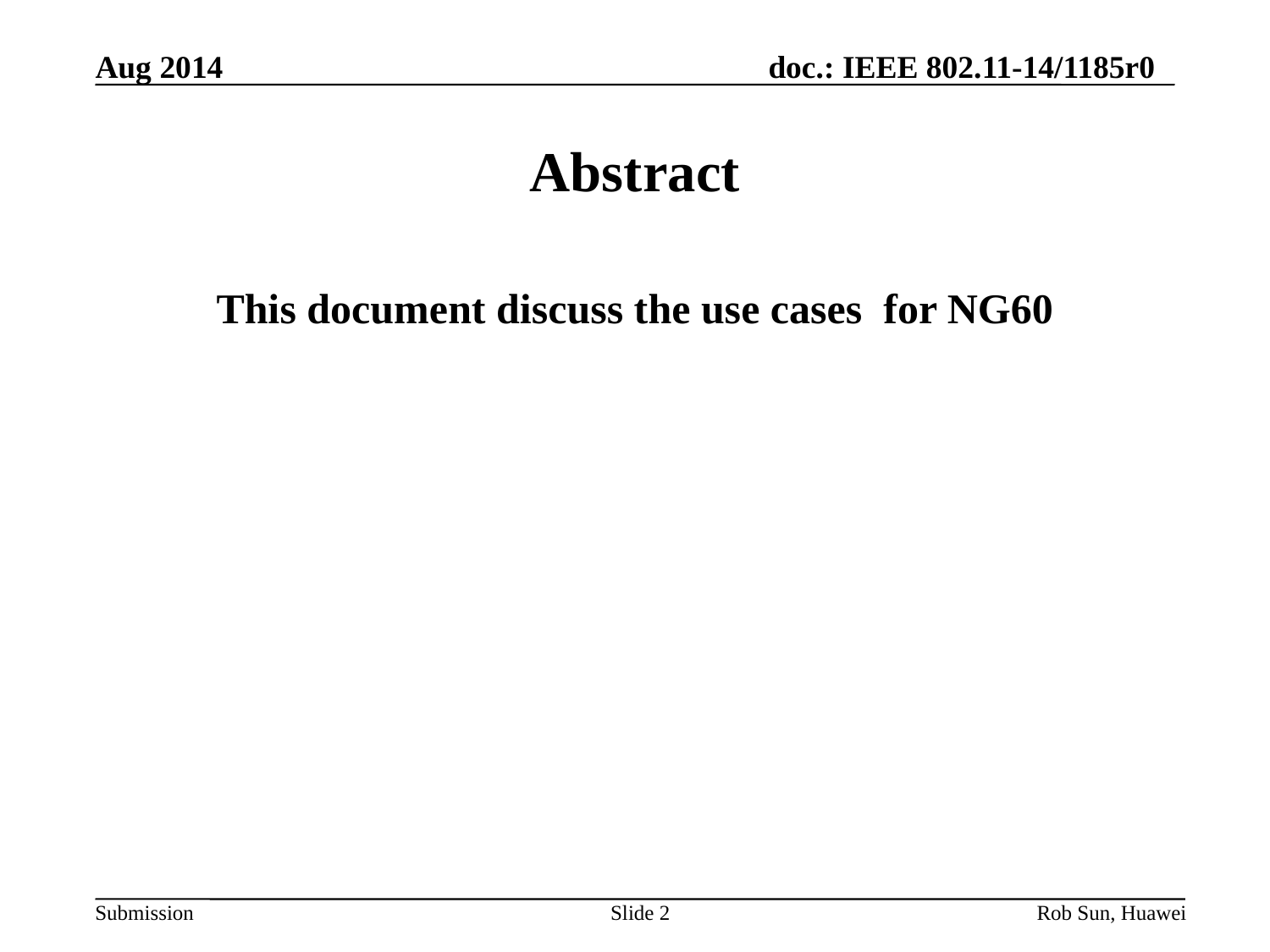

# Abstract
This document discuss the use cases  for NG60
Slide 2
Rob Sun, Huawei